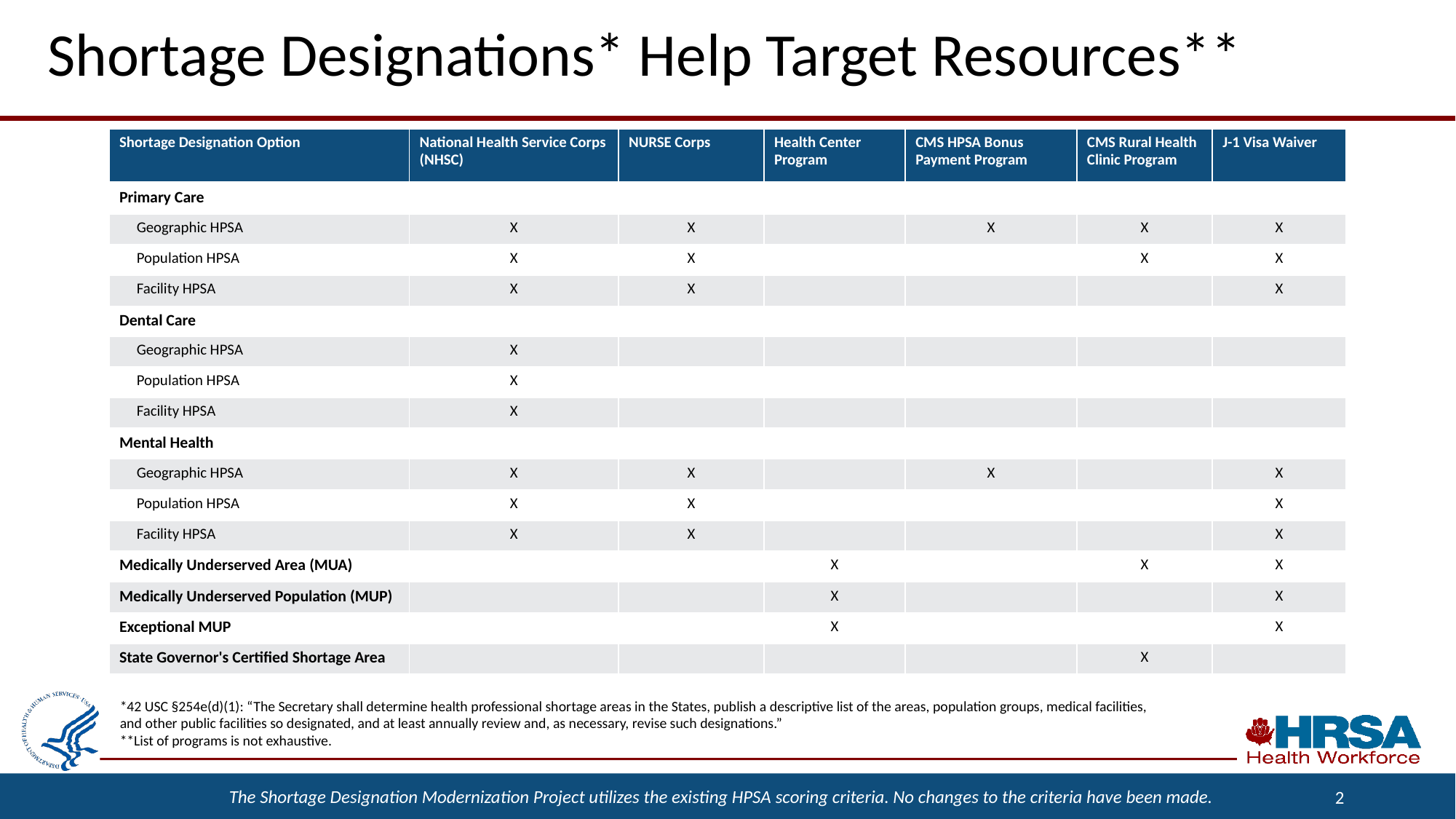

Shortage Designations* Help Target Resources**
| Shortage Designation Option | National Health Service Corps (NHSC) | NURSE Corps | Health Center Program | CMS HPSA Bonus Payment Program | CMS Rural Health Clinic Program | J-1 Visa Waiver |
| --- | --- | --- | --- | --- | --- | --- |
| Primary Care |  |  |  |  |  |  |
| Geographic HPSA | X | X |  | X | X | X |
| Population HPSA | X | X |  |  | X | X |
| Facility HPSA | X | X |  |  |  | X |
| Dental Care |  |  |  |  |  |  |
| Geographic HPSA | X |  |  |  |  |  |
| Population HPSA | X |  |  |  |  |  |
| Facility HPSA | X |  |  |  |  |  |
| Mental Health |  |  |  |  |  |  |
| Geographic HPSA | X | X |  | X |  | X |
| Population HPSA | X | X |  |  |  | X |
| Facility HPSA | X | X |  |  |  | X |
| Medically Underserved Area (MUA) |  |  | X |  | X | X |
| Medically Underserved Population (MUP) |  |  | X |  |  | X |
| Exceptional MUP |  |  | X |  |  | X |
| State Governor's Certified Shortage Area |  |  |  |  | X |  |
*42 USC §254e(d)(1): “The Secretary shall determine health professional shortage areas in the States, publish a descriptive list of the areas, population groups, medical facilities, and other public facilities so designated, and at least annually review and, as necessary, revise such designations.”
**List of programs is not exhaustive.
2
The Shortage Designation Modernization Project utilizes the existing HPSA scoring criteria. No changes to the criteria have been made.